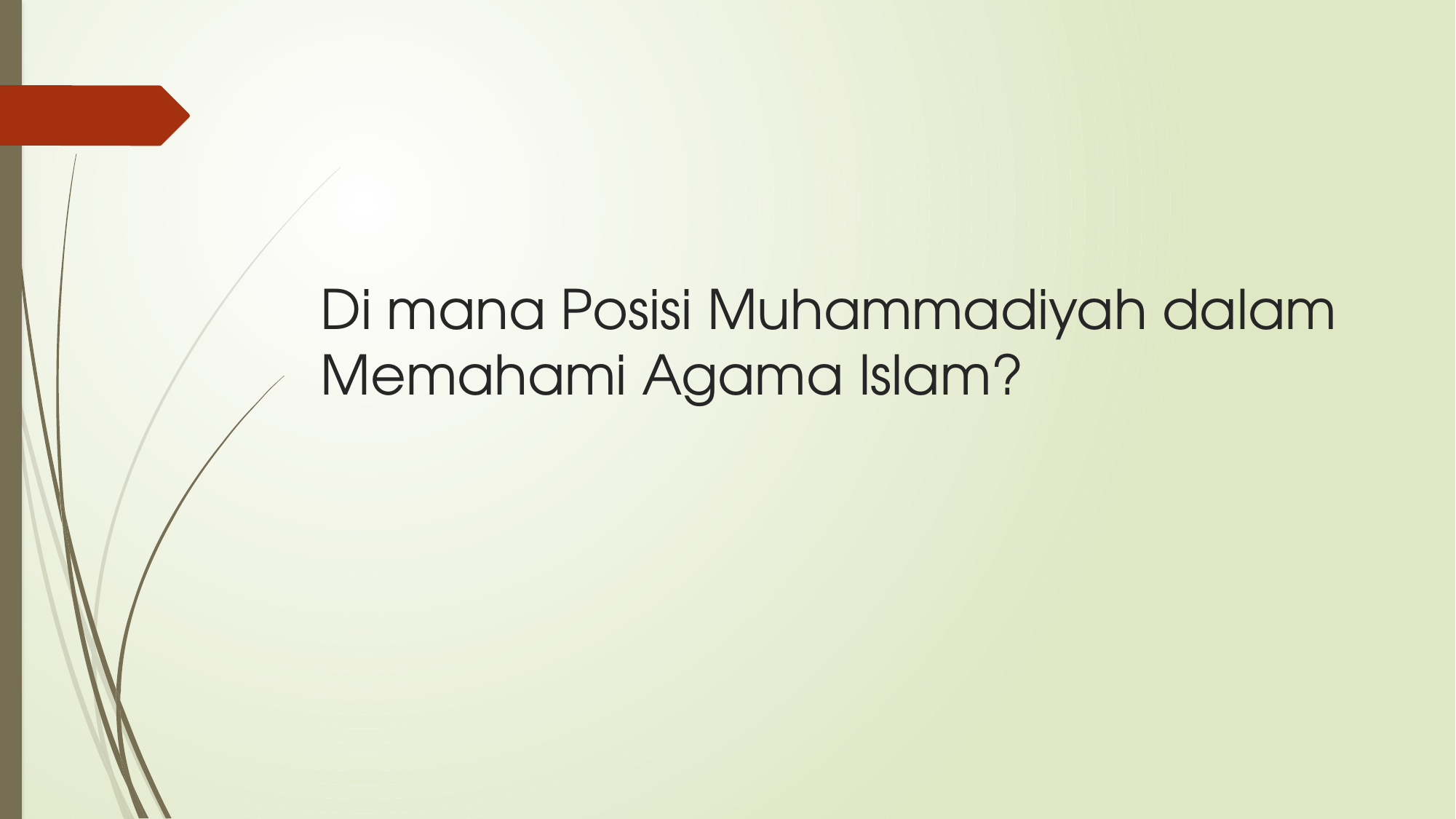

# Di mana Posisi Muhammadiyah dalam Memahami Agama Islam?